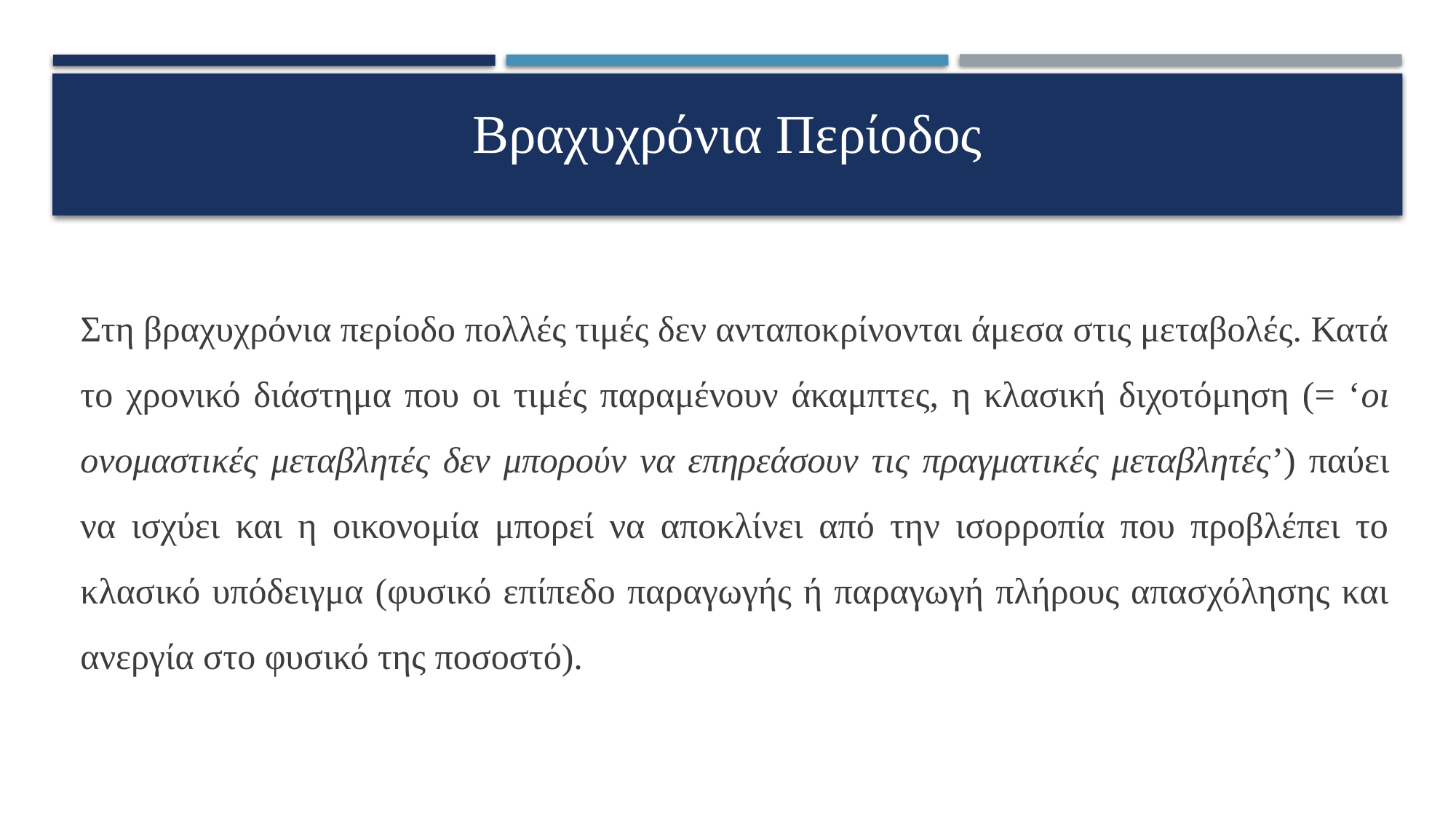

# Βραχυχρόνια Περίοδος
Στη βραχυχρόνια περίοδο πολλές τιμές δεν ανταποκρίνονται άμεσα στις μεταβολές. Κατά το χρονικό διάστημα που οι τιμές παραμένουν άκαμπτες, η κλασική διχοτόμηση (= ‘οι ονομαστικές μεταβλητές δεν μπορούν να επηρεάσουν τις πραγματικές μεταβλητές’) παύει να ισχύει και η οικονομία μπορεί να αποκλίνει από την ισορροπία που προβλέπει το κλασικό υπόδειγμα (φυσικό επίπεδο παραγωγής ή παραγωγή πλήρους απασχόλησης και ανεργία στο φυσικό της ποσοστό).